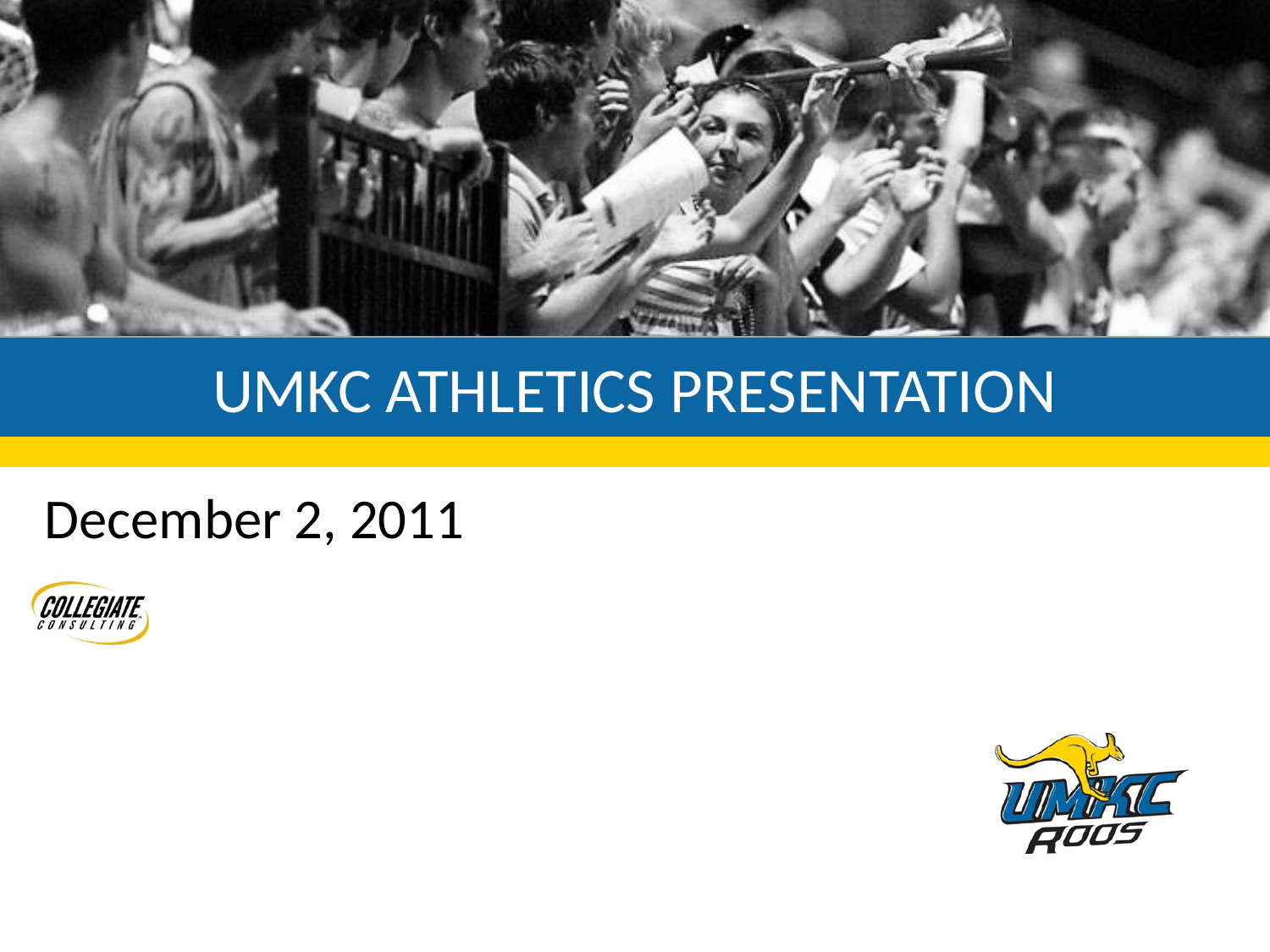

# UMKC ATHLETICS PRESENTATION
December 2, 2011